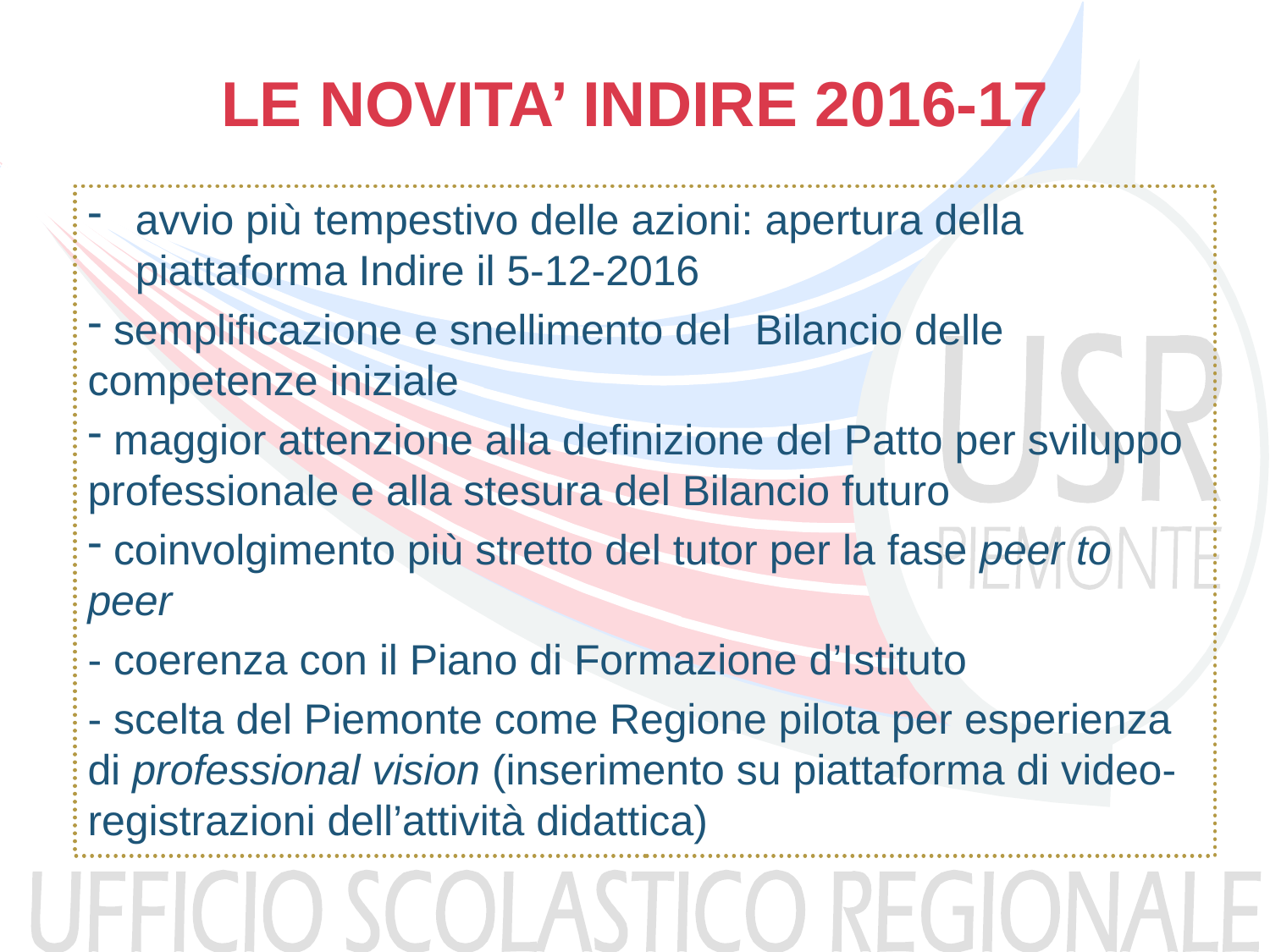

# LE Novita’ INDIRE 2016-17
avvio più tempestivo delle azioni: apertura della piattaforma Indire il 5-12-2016
 semplificazione e snellimento del  Bilancio delle competenze iniziale
 maggior attenzione alla definizione del Patto per sviluppo professionale e alla stesura del Bilancio futuro
 coinvolgimento più stretto del tutor per la fase peer to peer
- coerenza con il Piano di Formazione d’Istituto
- scelta del Piemonte come Regione pilota per esperienza di professional vision (inserimento su piattaforma di video-registrazioni dell’attività didattica)